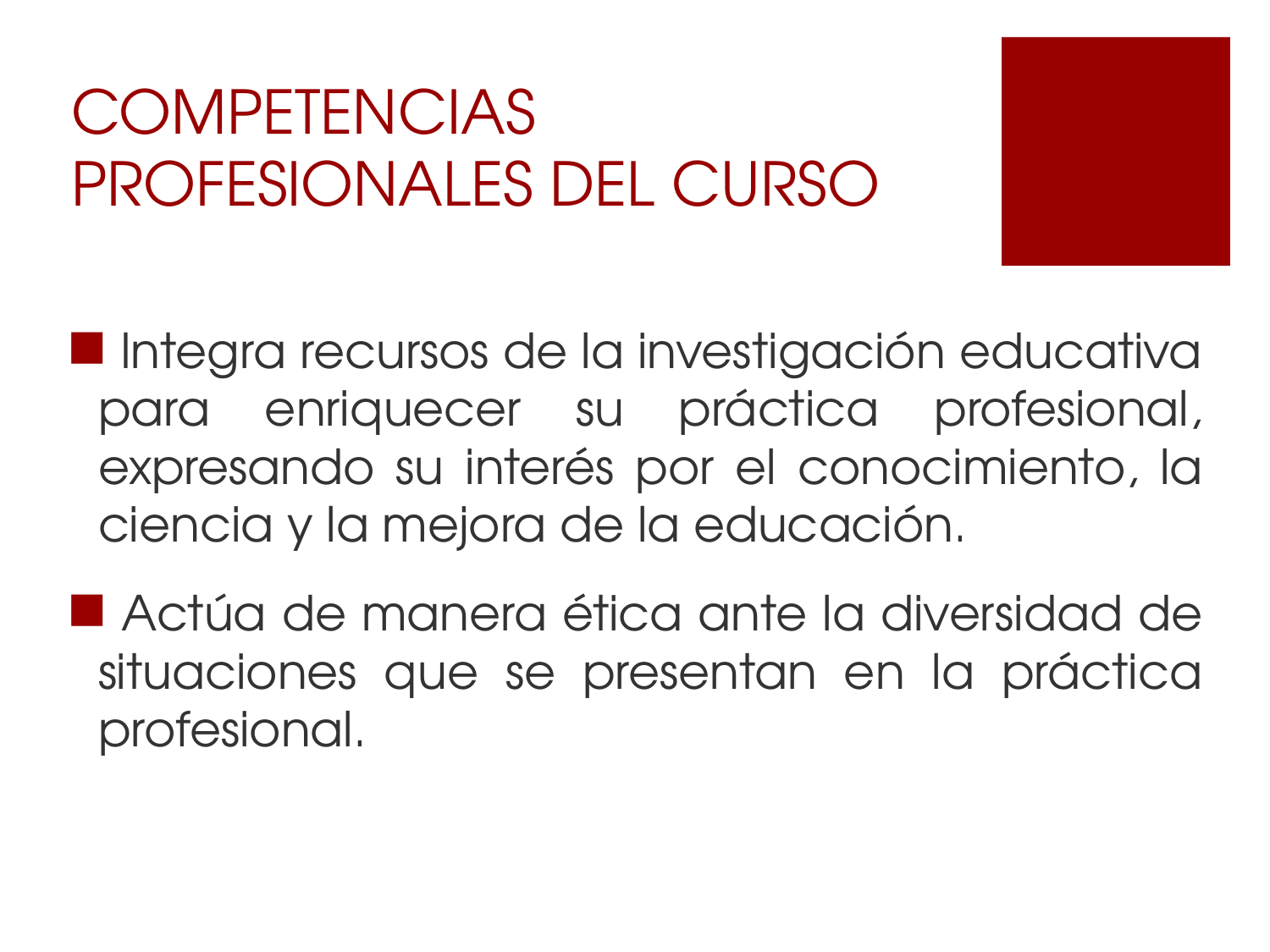

# COMPETENCIAS PROFESIONALES DEL CURSO

 Integra recursos de la investigación educativa para enriquecer su práctica profesional, expresando su interés por el conocimiento, la ciencia y la mejora de la educación.
 Actúa de manera ética ante la diversidad de situaciones que se presentan en la práctica profesional.